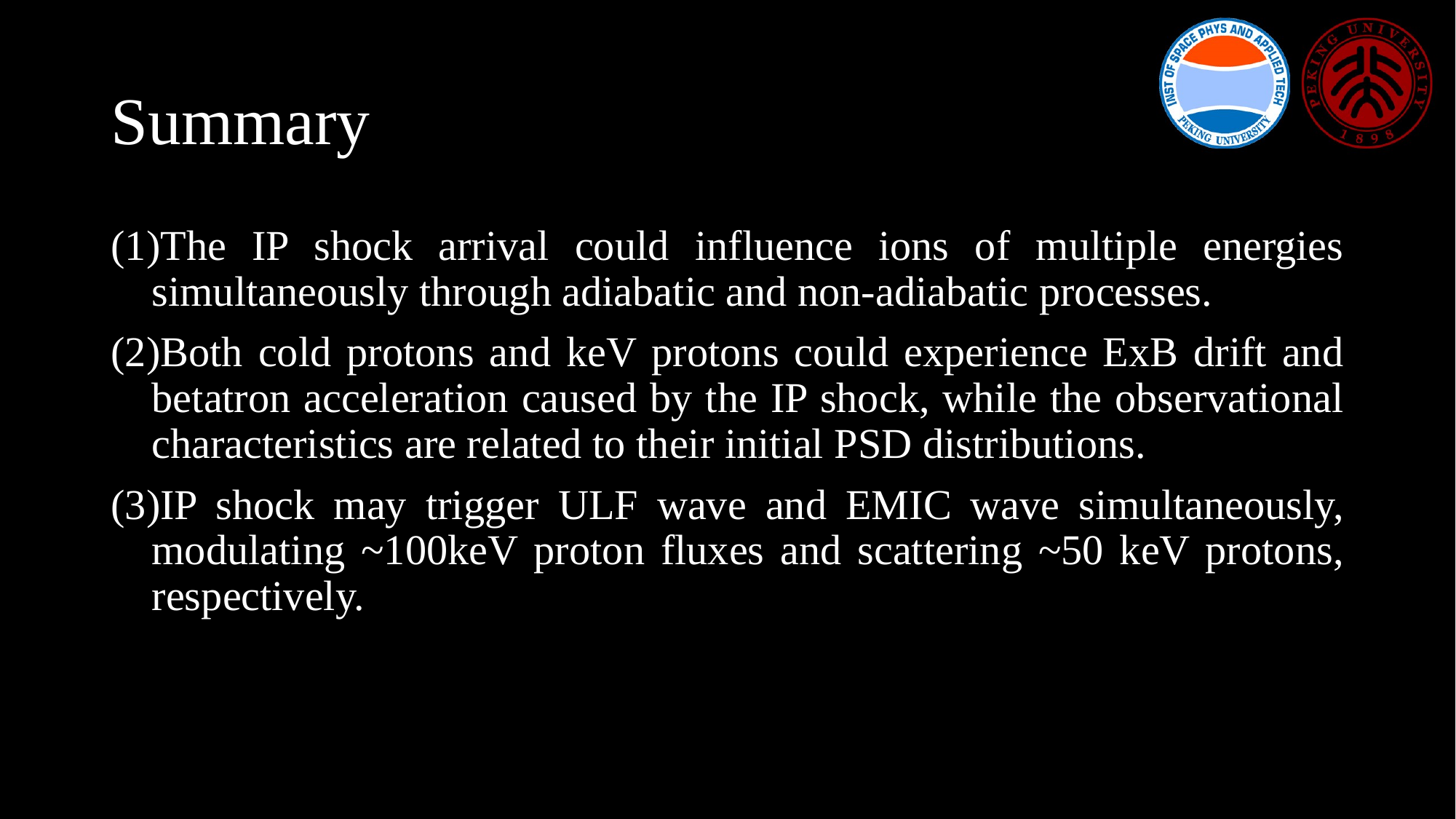

# Summary
The IP shock arrival could influence ions of multiple energies simultaneously through adiabatic and non-adiabatic processes.
Both cold protons and keV protons could experience ExB drift and betatron acceleration caused by the IP shock, while the observational characteristics are related to their initial PSD distributions.
IP shock may trigger ULF wave and EMIC wave simultaneously, modulating ~100keV proton fluxes and scattering ~50 keV protons, respectively.